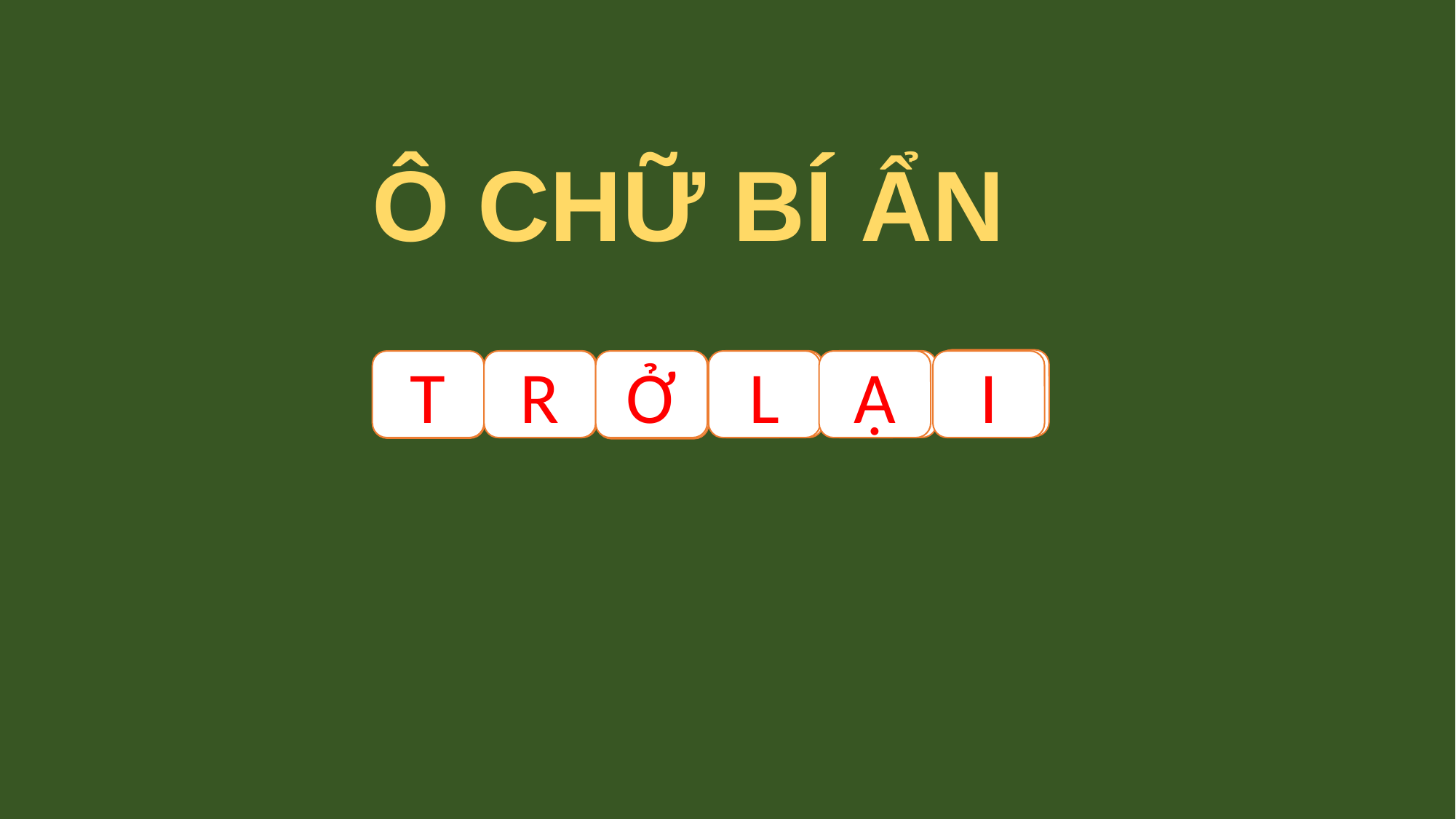

Ô CHỮ BÍ ẨN
R
Ơ
I
A
T
R
Ở
L
Ạ
I
T
L